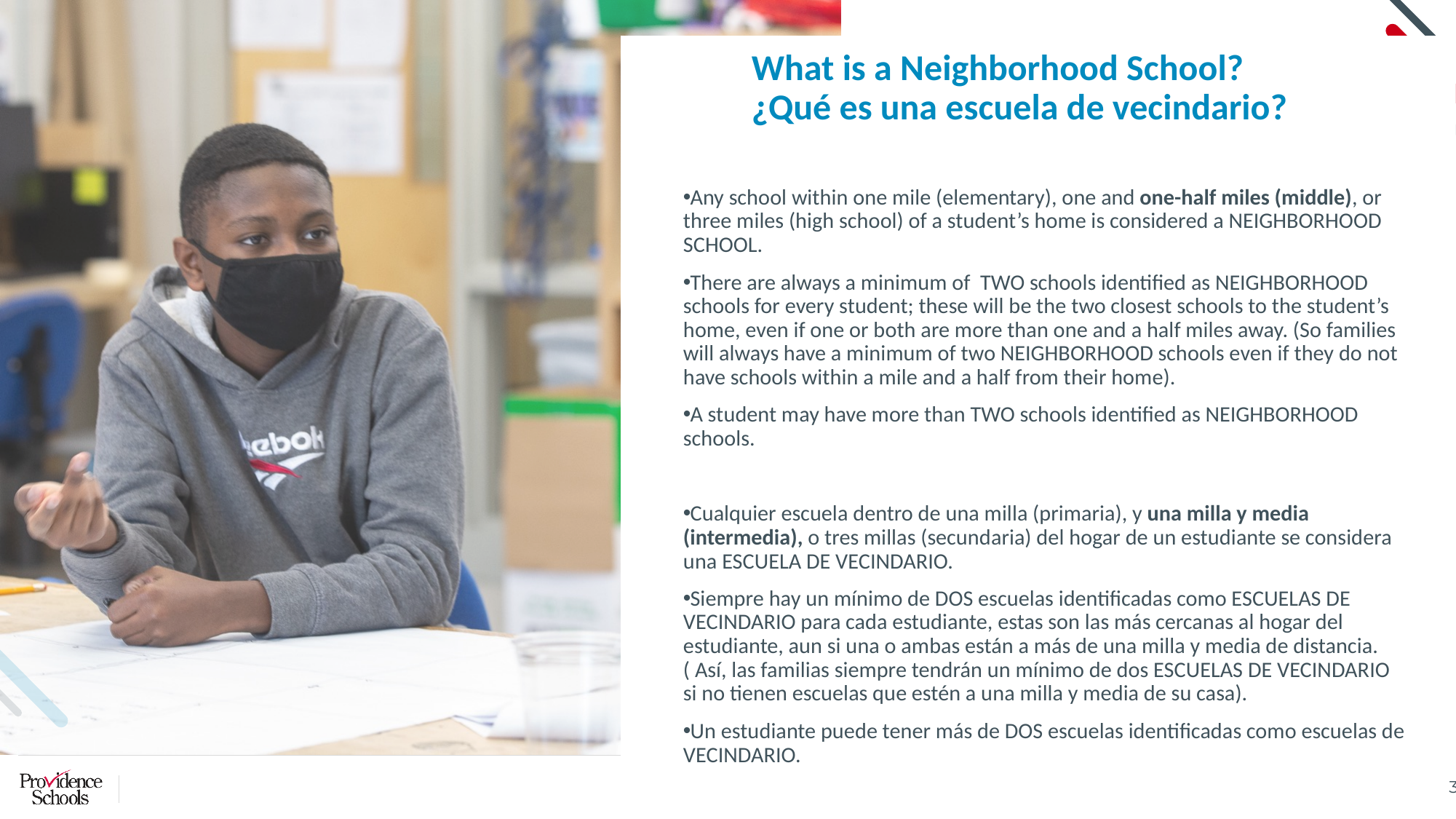

# What is a Neighborhood School? ¿Qué es una escuela de vecindario?
Any school within one mile (elementary), one and one-half miles (middle), or three miles (high school) of a student’s home is considered a NEIGHBORHOOD SCHOOL.
There are always a minimum of  TWO schools identified as NEIGHBORHOOD schools for every student; these will be the two closest schools to the student’s home, even if one or both are more than one and a half miles away. (So families will always have a minimum of two NEIGHBORHOOD schools even if they do not have schools within a mile and a half from their home).
A student may have more than TWO schools identified as NEIGHBORHOOD schools.

Cualquier escuela dentro de una milla (primaria), y una milla y media (intermedia), o tres millas (secundaria) del hogar de un estudiante se considera una ESCUELA DE VECINDARIO.
Siempre hay un mínimo de DOS escuelas identificadas como ESCUELAS DE VECINDARIO para cada estudiante, estas son las más cercanas al hogar del estudiante, aun si una o ambas están a más de una milla y media de distancia. ( Así, las familias siempre tendrán un mínimo de dos ESCUELAS DE VECINDARIO si no tienen escuelas que estén a una milla y media de su casa).
Un estudiante puede tener más de DOS escuelas identificadas como escuelas de VECINDARIO.